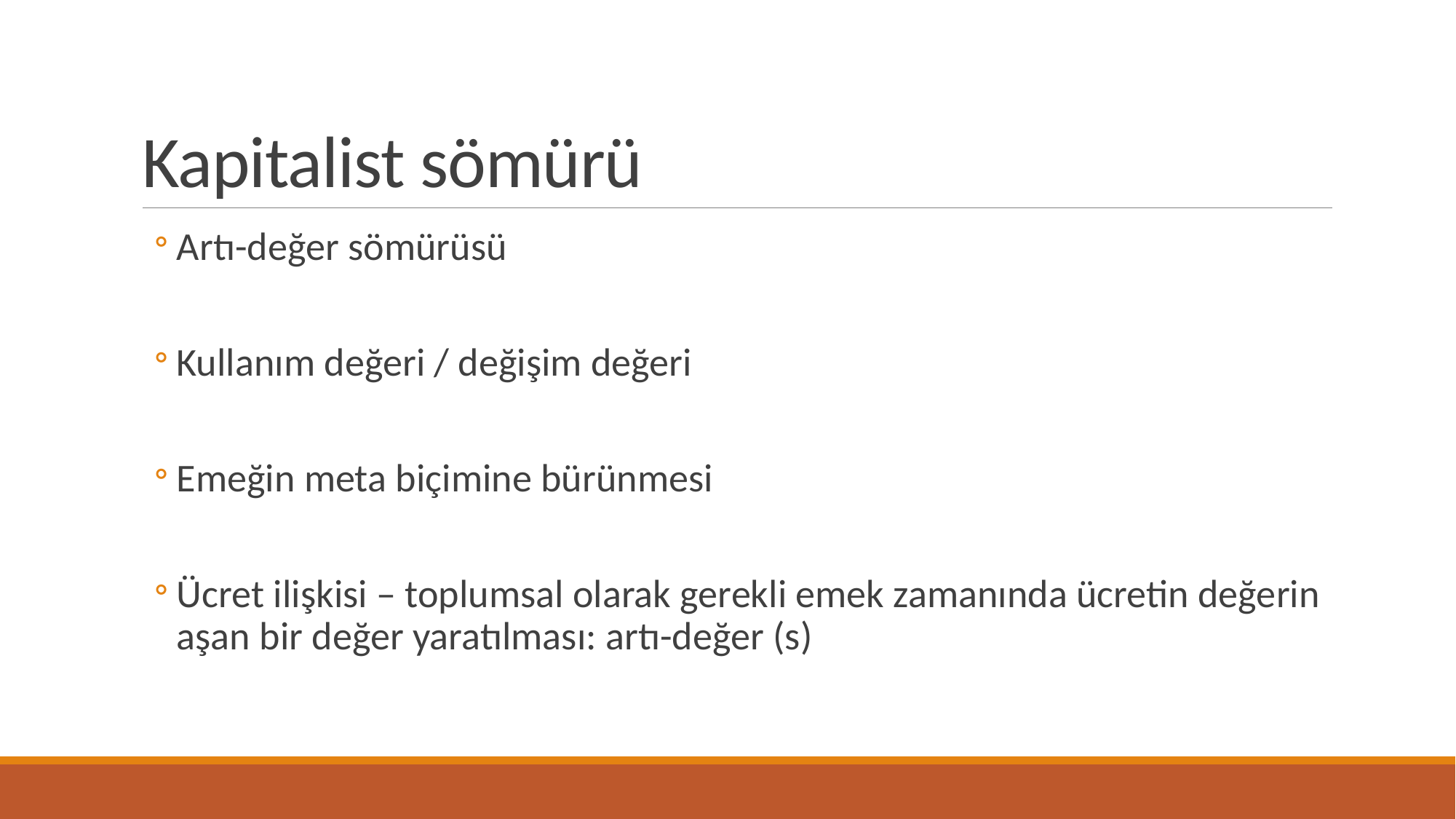

# Kapitalist sömürü
Artı-değer sömürüsü

Kullanım değeri / değişim değeri

Emeğin meta biçimine bürünmesi

Ücret ilişkisi – toplumsal olarak gerekli emek zamanında ücretin değerin aşan bir değer yaratılması: artı-değer (s)